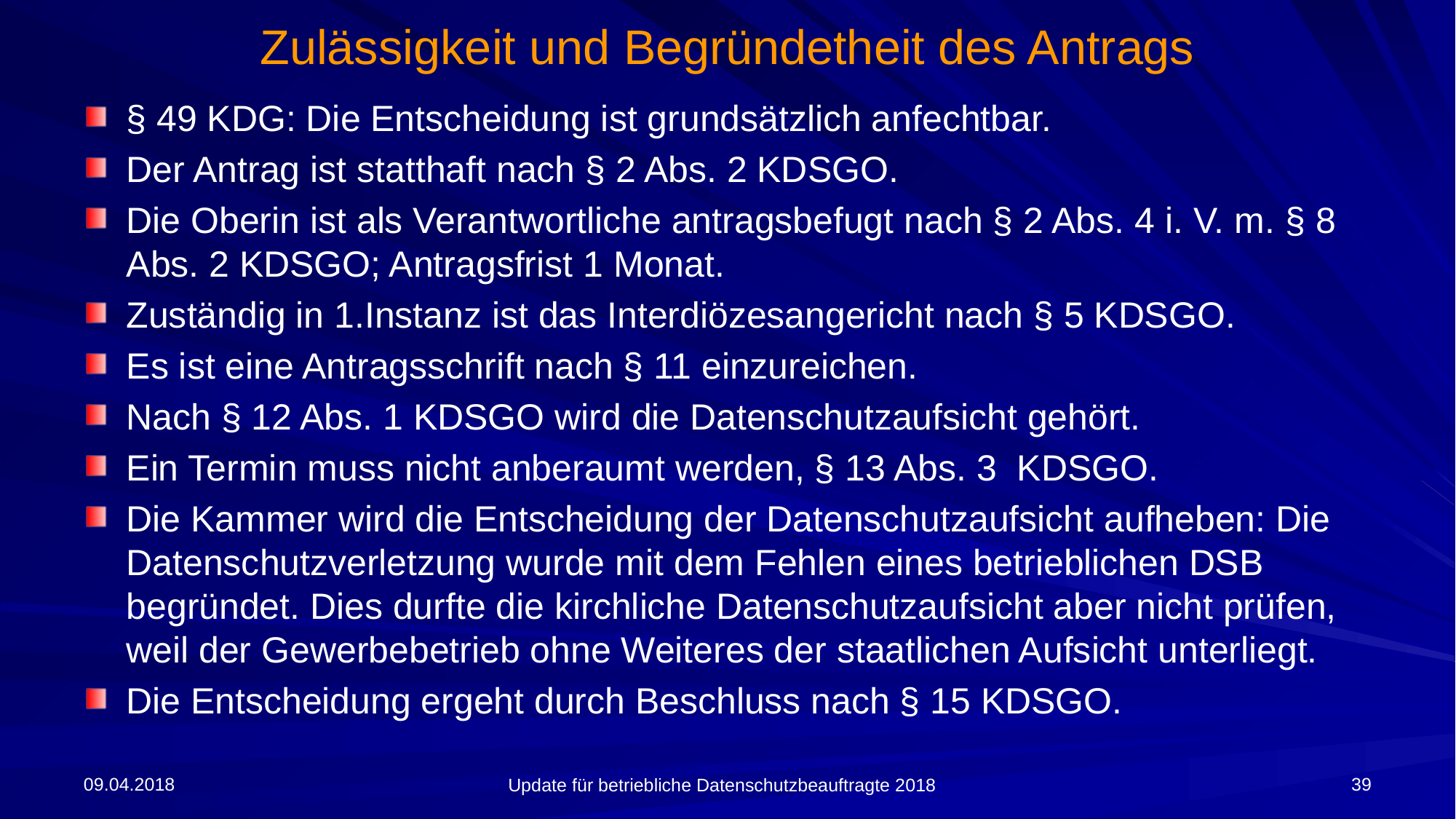

# Zulässigkeit und Begründetheit des Antrags
§ 49 KDG: Die Entscheidung ist grundsätzlich anfechtbar.
Der Antrag ist statthaft nach § 2 Abs. 2 KDSGO.
Die Oberin ist als Verantwortliche antragsbefugt nach § 2 Abs. 4 i. V. m. § 8 Abs. 2 KDSGO; Antragsfrist 1 Monat.
Zuständig in 1.Instanz ist das Interdiözesangericht nach § 5 KDSGO.
Es ist eine Antragsschrift nach § 11 einzureichen.
Nach § 12 Abs. 1 KDSGO wird die Datenschutzaufsicht gehört.
Ein Termin muss nicht anberaumt werden, § 13 Abs. 3  KDSGO.
Die Kammer wird die Entscheidung der Datenschutzaufsicht aufheben: Die Datenschutzverletzung wurde mit dem Fehlen eines betrieblichen DSB begründet. Dies durfte die kirchliche Datenschutzaufsicht aber nicht prüfen, weil der Gewerbebetrieb ohne Weiteres der staatlichen Aufsicht unterliegt.
Die Entscheidung ergeht durch Beschluss nach § 15 KDSGO.
09.04.2018
39
Update für betriebliche Datenschutzbeauftragte 2018